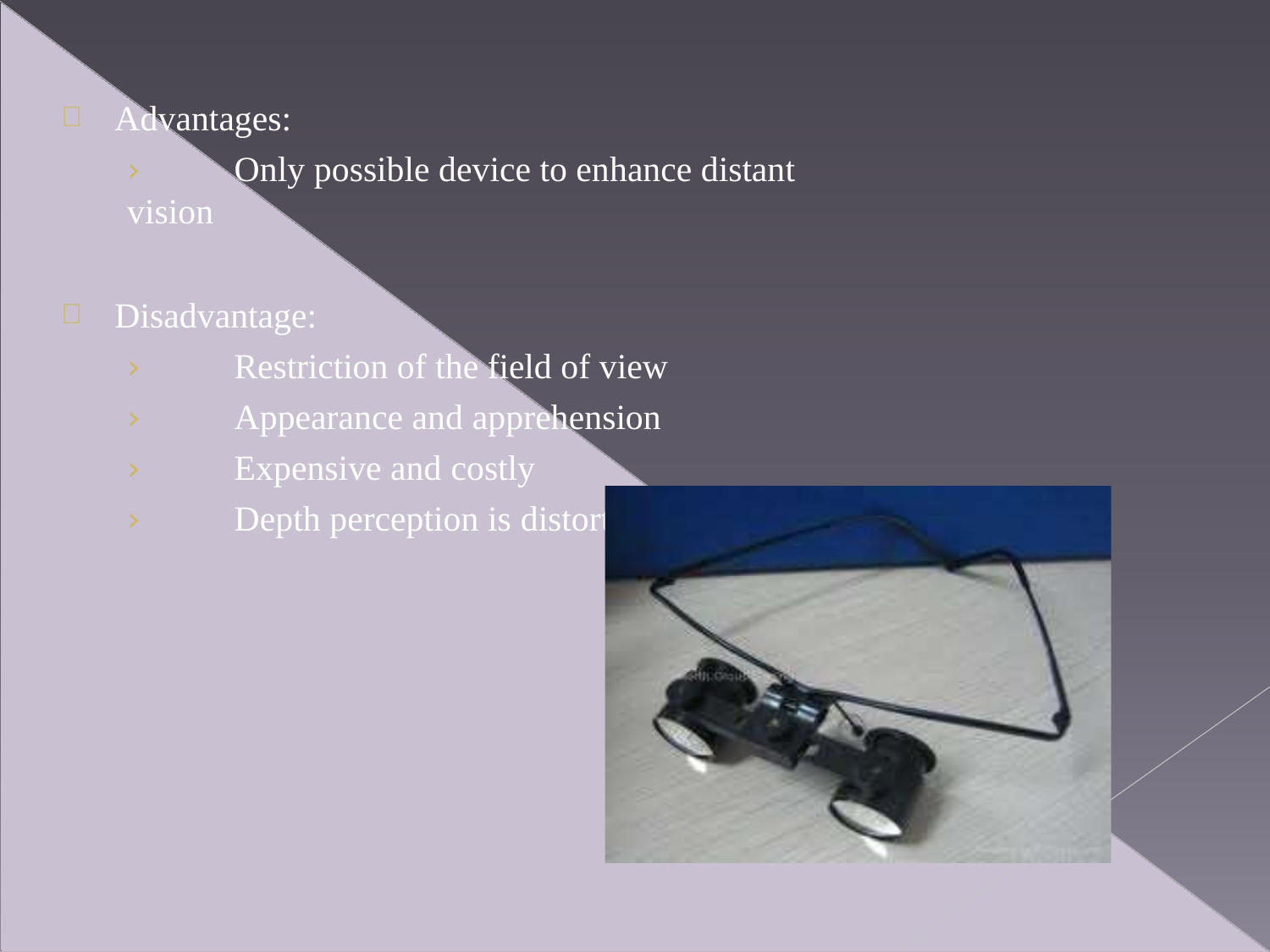

Advantages:
›	Only possible device to enhance distant vision

Disadvantage:
›	Restriction of the field of view
›	Appearance and apprehension
›	Expensive and costly
›	Depth perception is distorted